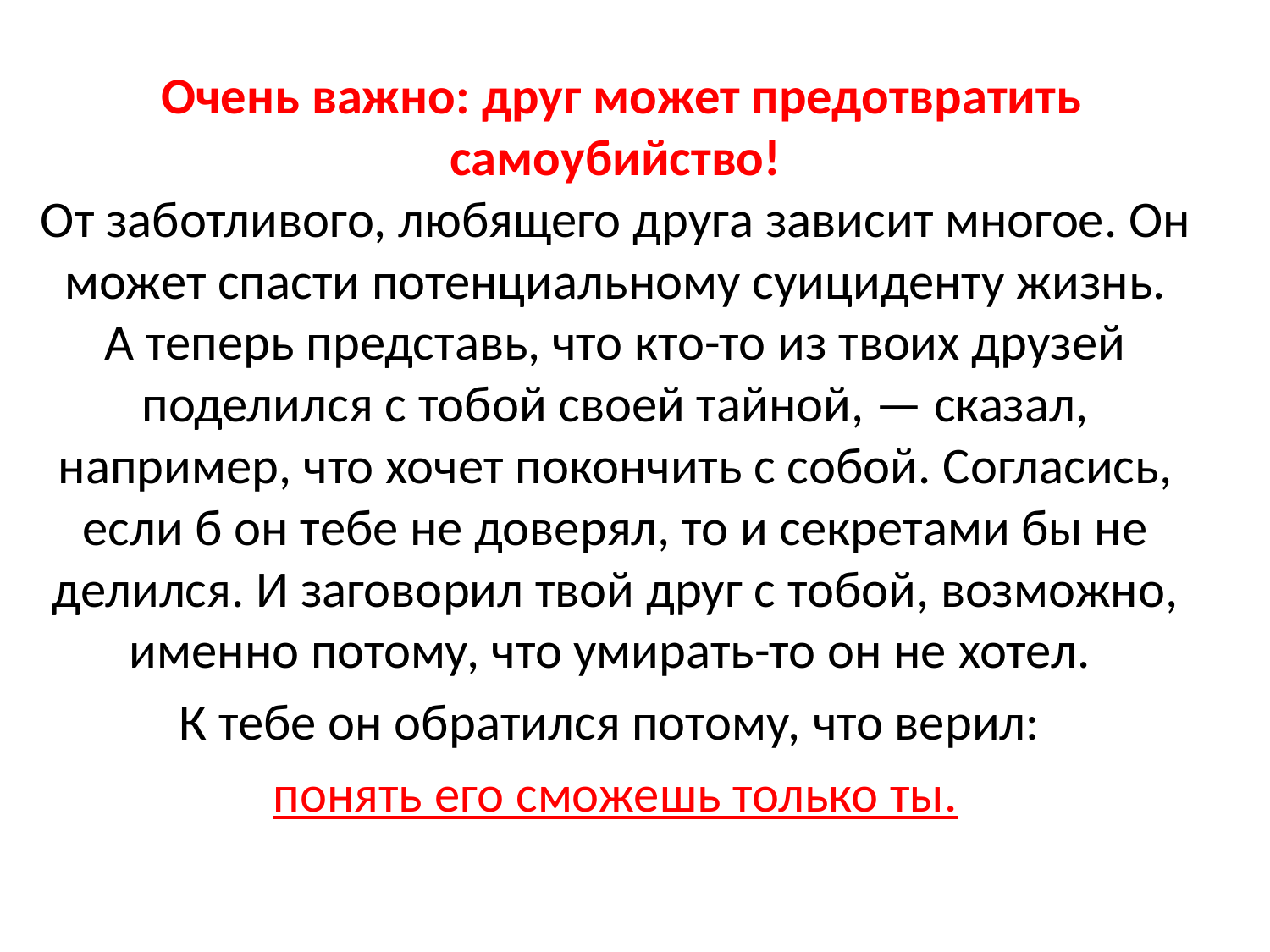

Очень важно: друг может предотвратить самоубийство!
От заботливого, любящего друга зависит многое. Он может спасти потенциальному суициденту жизнь.
А теперь представь, что кто-то из твоих друзей поделился с тобой своей тайной, — сказал, например, что хочет покончить с собой. Согласись, если б он тебе не доверял, то и секретами бы не делился. И заговорил твой друг с тобой, возможно, именно потому, что умирать-то он не хотел.
К тебе он обратился потому, что верил:
понять его сможешь только ты.